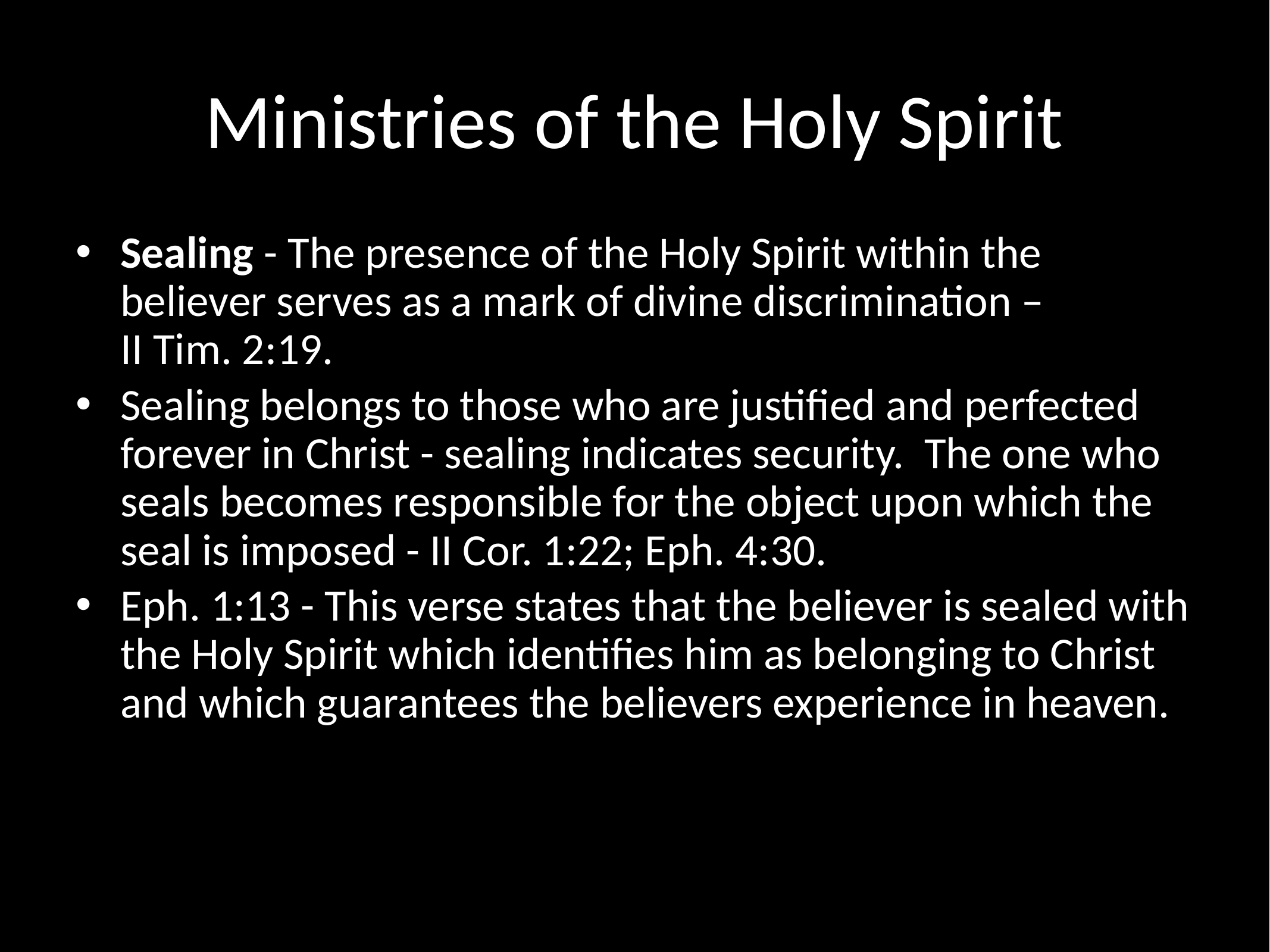

# Ministries of the Holy Spirit
Sealing - The presence of the Holy Spirit within the believer serves as a mark of divine discrimination –
II Tim. 2:19.
Sealing belongs to those who are justified and perfected forever in Christ - sealing indicates security.  The one who seals becomes responsible for the object upon which the seal is imposed - II Cor. 1:22; Eph. 4:30.
Eph. 1:13 - This verse states that the believer is sealed with the Holy Spirit which identifies him as belonging to Christ and which guarantees the believers experience in heaven.